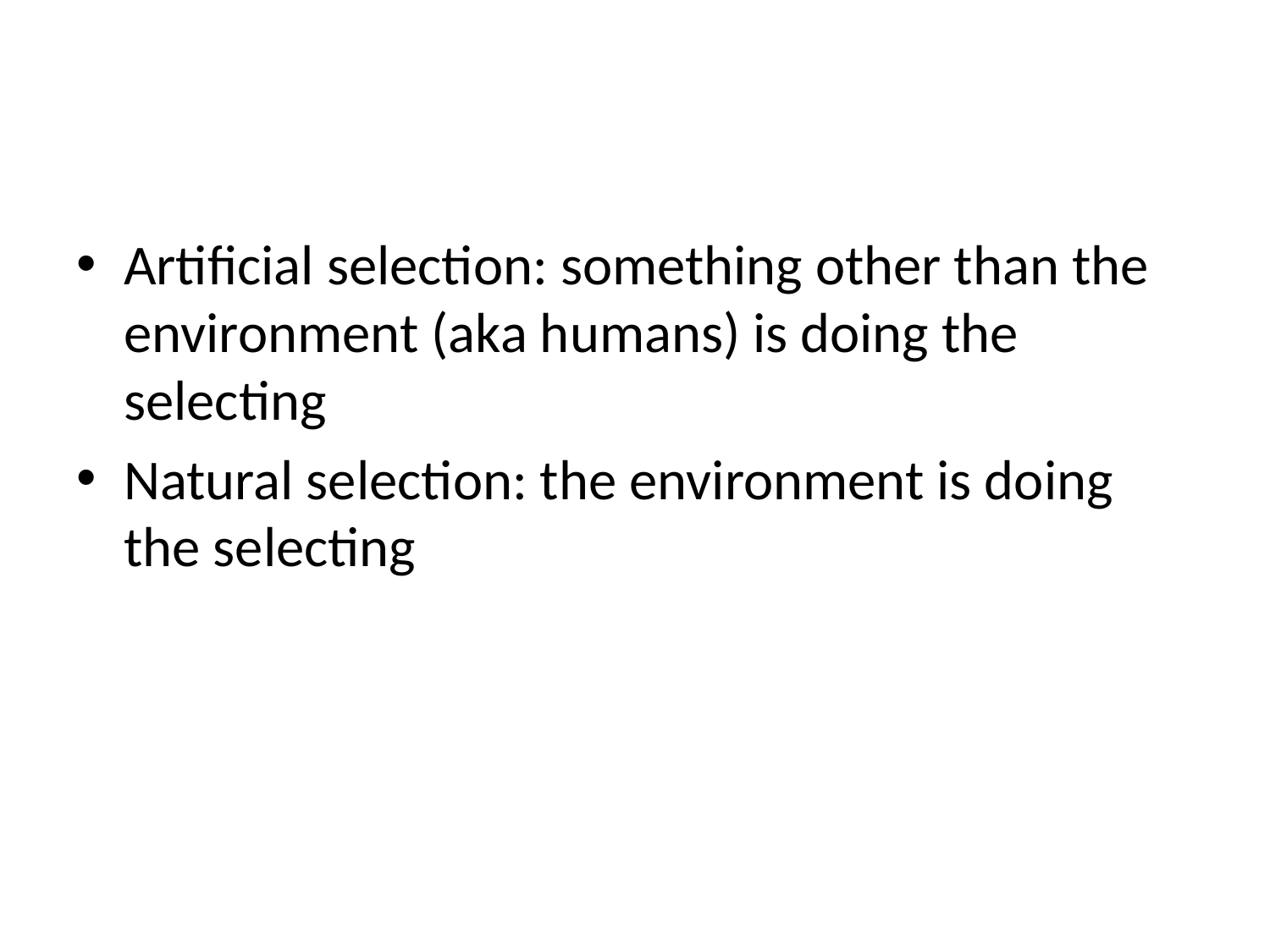

#
Artificial selection: something other than the environment (aka humans) is doing the selecting
Natural selection: the environment is doing the selecting